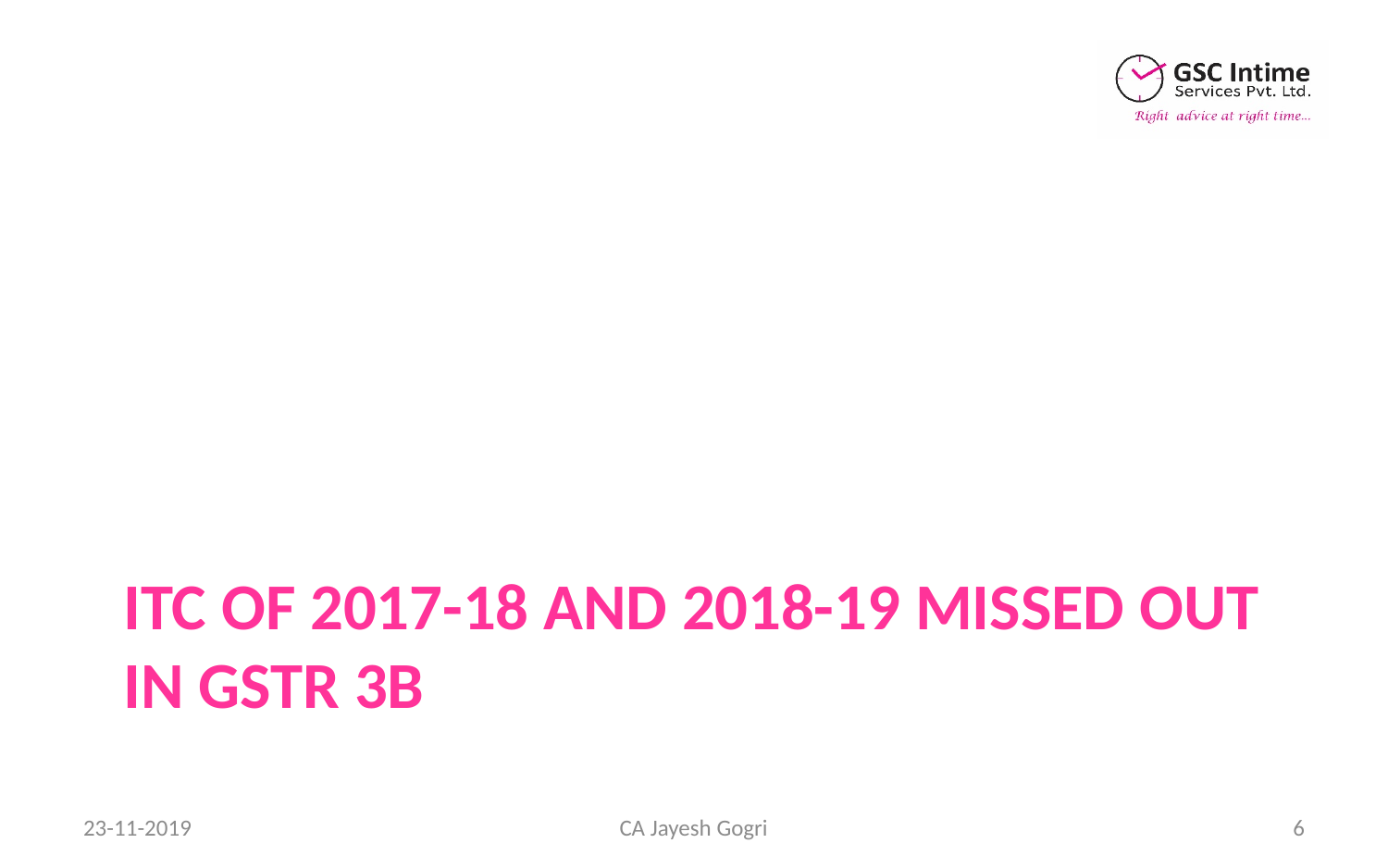

# ITC of 2017-18 and 2018-19 missed out in GSTR 3B
23-11-2019
CA Jayesh Gogri
6